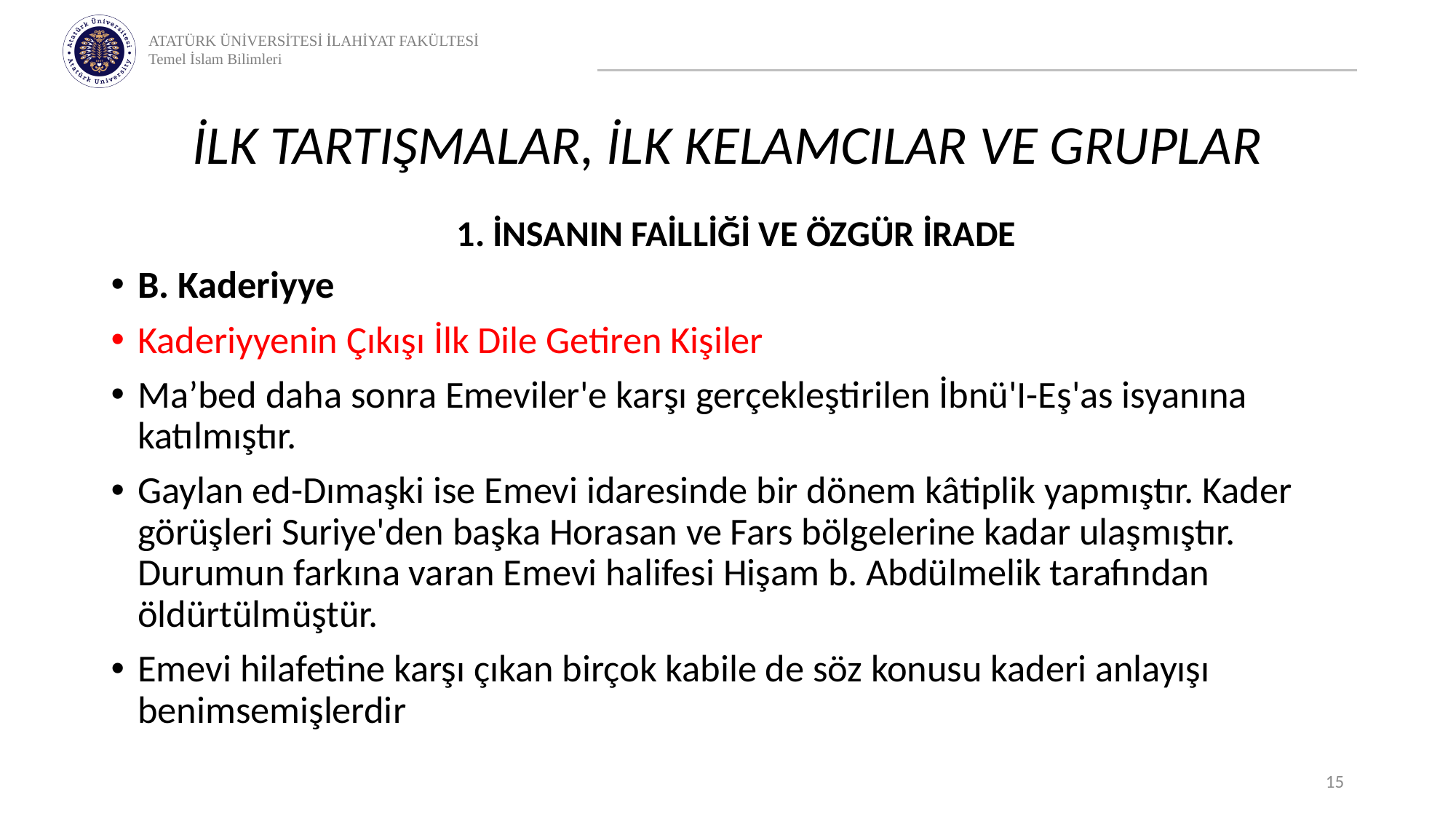

# İLK TARTIŞMALAR, İLK KELAMCILAR VE GRUPLAR
1. İNSANIN FAİLLİĞİ VE ÖZGÜR İRADE
B. Kaderiyye
Kaderiyyenin Çıkışı İlk Dile Getiren Kişiler
Ma’bed daha sonra Emeviler'e karşı gerçekleştirilen İbnü'I-Eş'as isyanına katılmıştır.
Gaylan ed-Dımaşki ise Emevi idaresinde bir dönem kâtiplik yapmıştır. Kader görüşleri Suriye'den başka Horasan ve Fars bölgelerine kadar ulaşmıştır. Durumun farkına varan Emevi halifesi Hişam b. Abdülmelik tarafından öldürtülmüştür.
Emevi hilafetine karşı çıkan birçok kabile de söz konusu kaderi anlayışı benimsemişlerdir

15